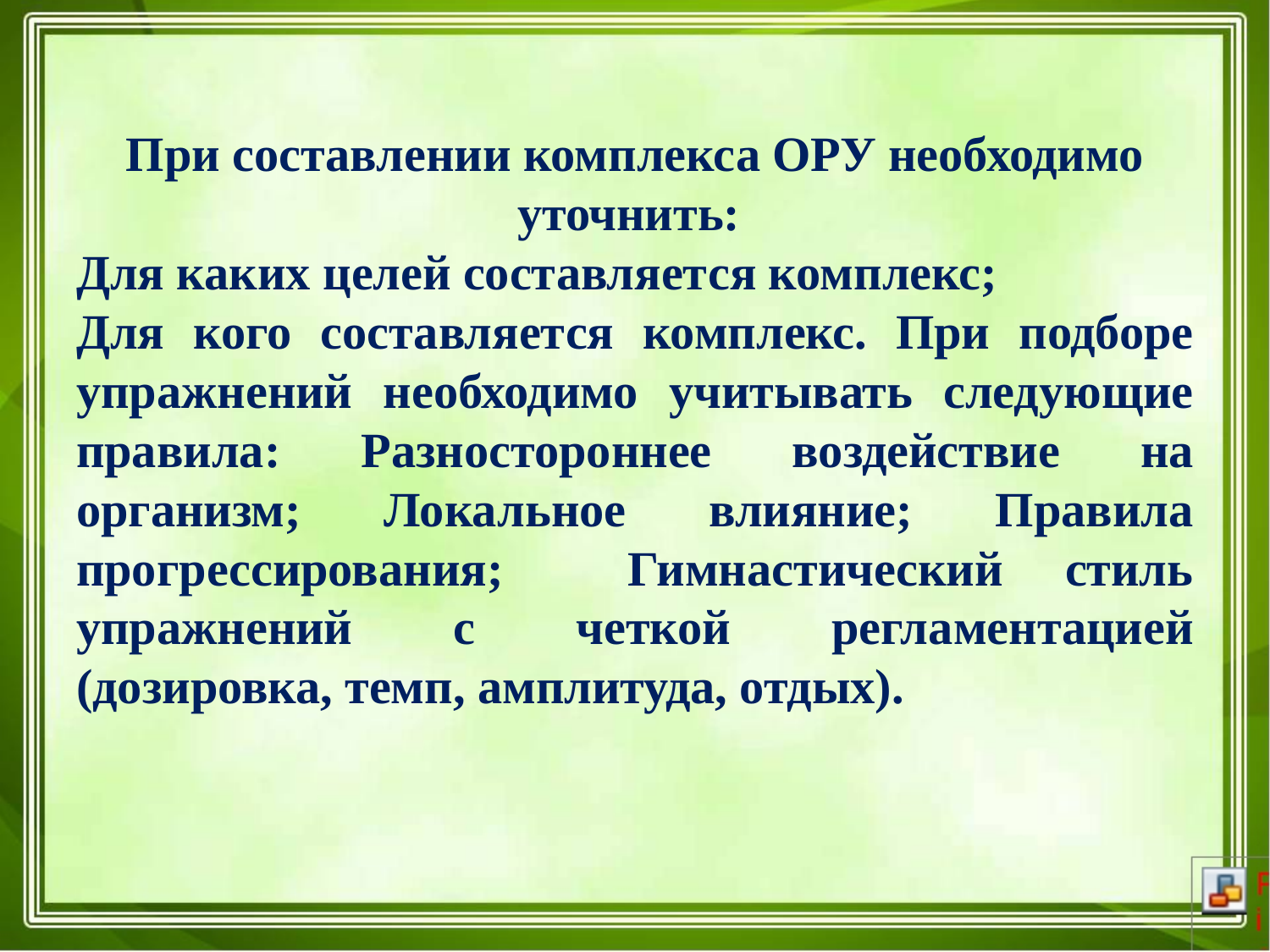

При составлении комплекса ОРУ необходимо уточнить:
Для каких целей составляется комплекс;
Для кого составляется комплекс. При подборе упражнений необходимо учитывать следующие правила: Разностороннее воздействие на организм; Локальное влияние; Правила прогрессирования;  Гимнастический стиль упражнений с четкой регламентацией (дозировка, темп, амплитуда, отдых).